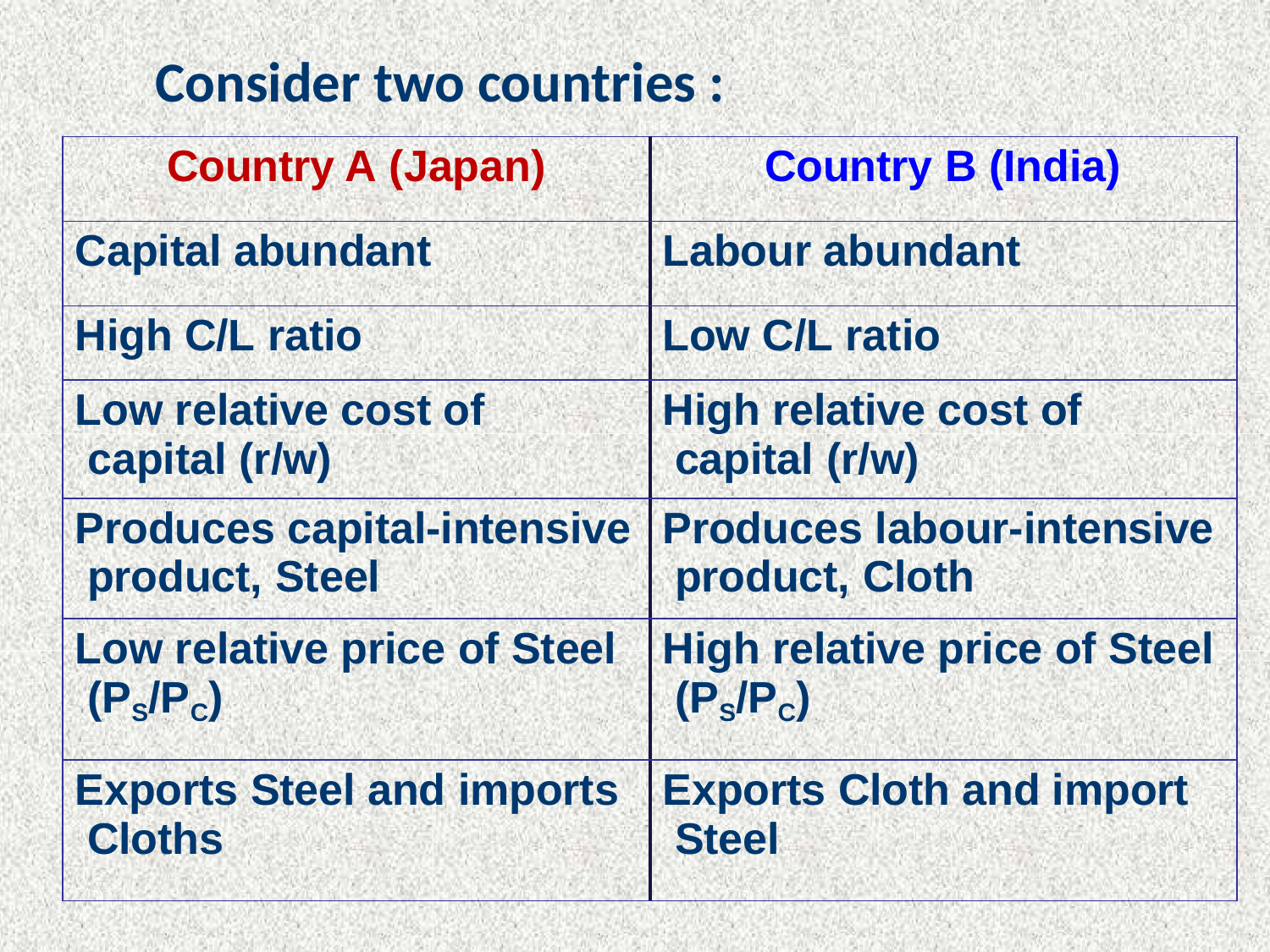

# Consider two countries :
| Country A (Japan) | Country B (India) |
| --- | --- |
| Capital abundant | Labour abundant |
| High C/L ratio | Low C/L ratio |
| Low relative cost of capital (r/w) | High relative cost of capital (r/w) |
| Produces capital-intensive product, Steel | Produces labour-intensive product, Cloth |
| Low relative price of Steel (PS/PC) | High relative price of Steel (PS/PC) |
| Exports Steel and imports Cloths | Exports Cloth and import Steel |